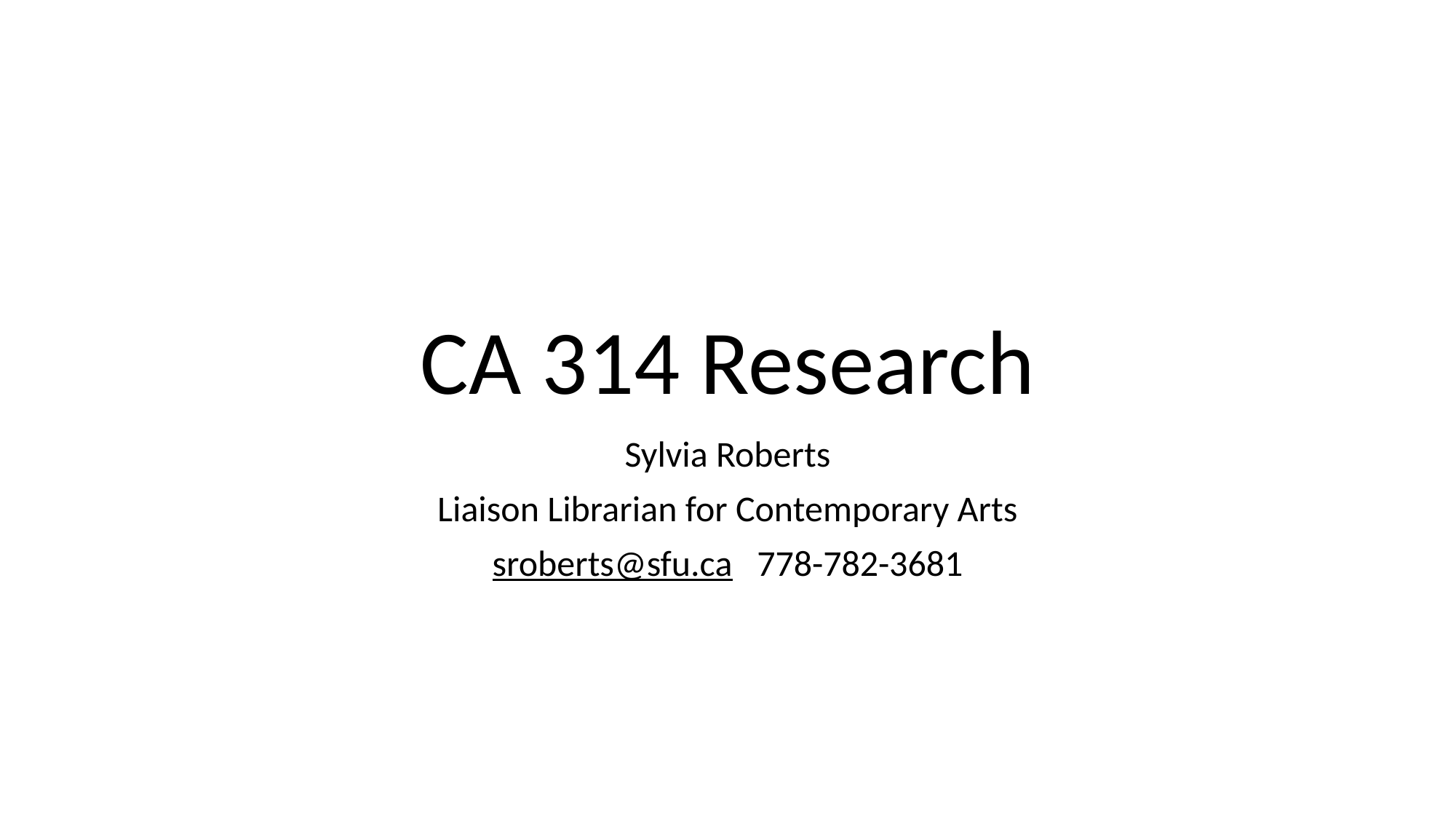

# CA 314 Research
Sylvia Roberts
Liaison Librarian for Contemporary Arts
sroberts@sfu.ca   778-782-3681